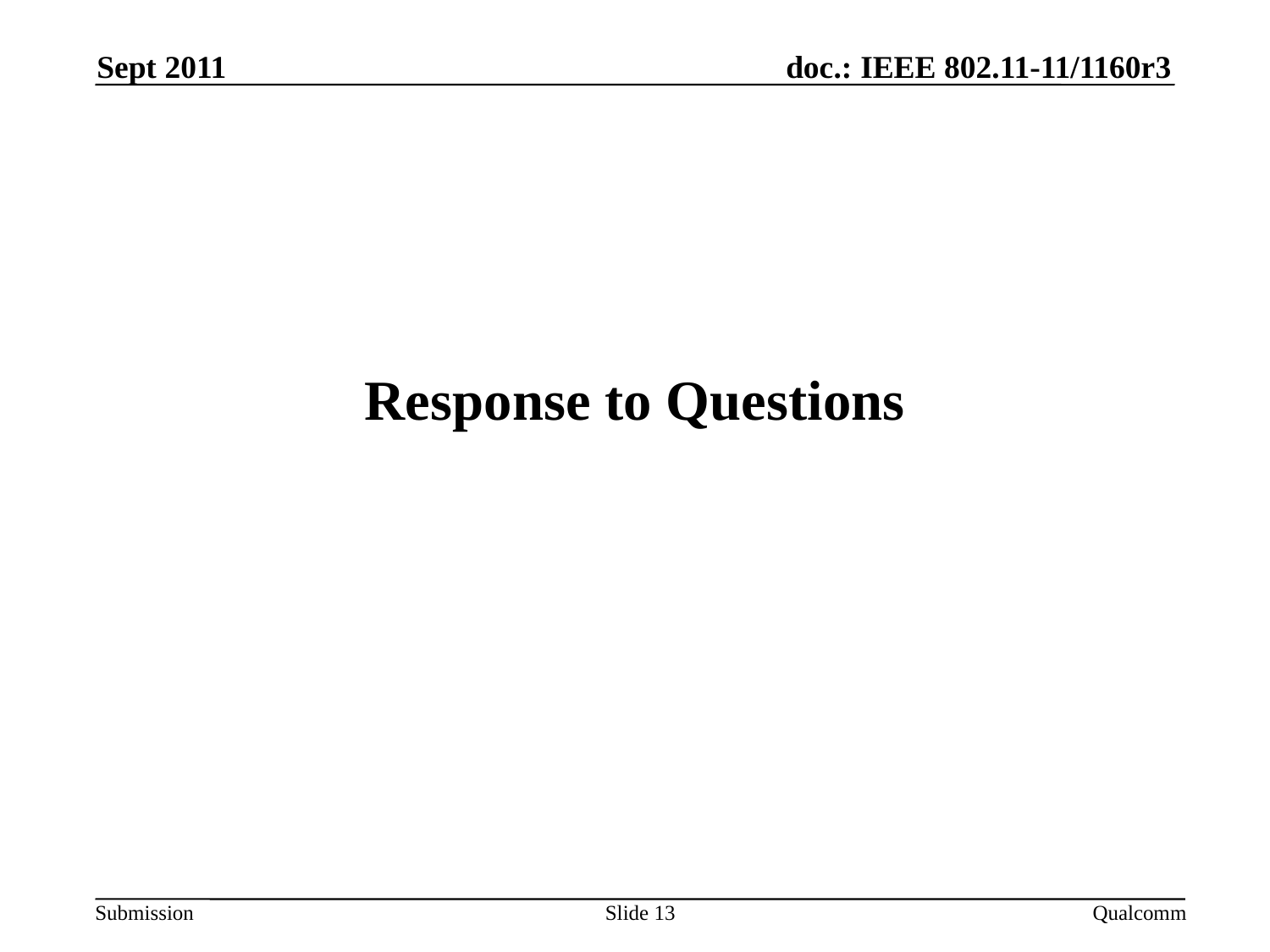

Sept 2011
# Response to Questions

Slide 13
Qualcomm